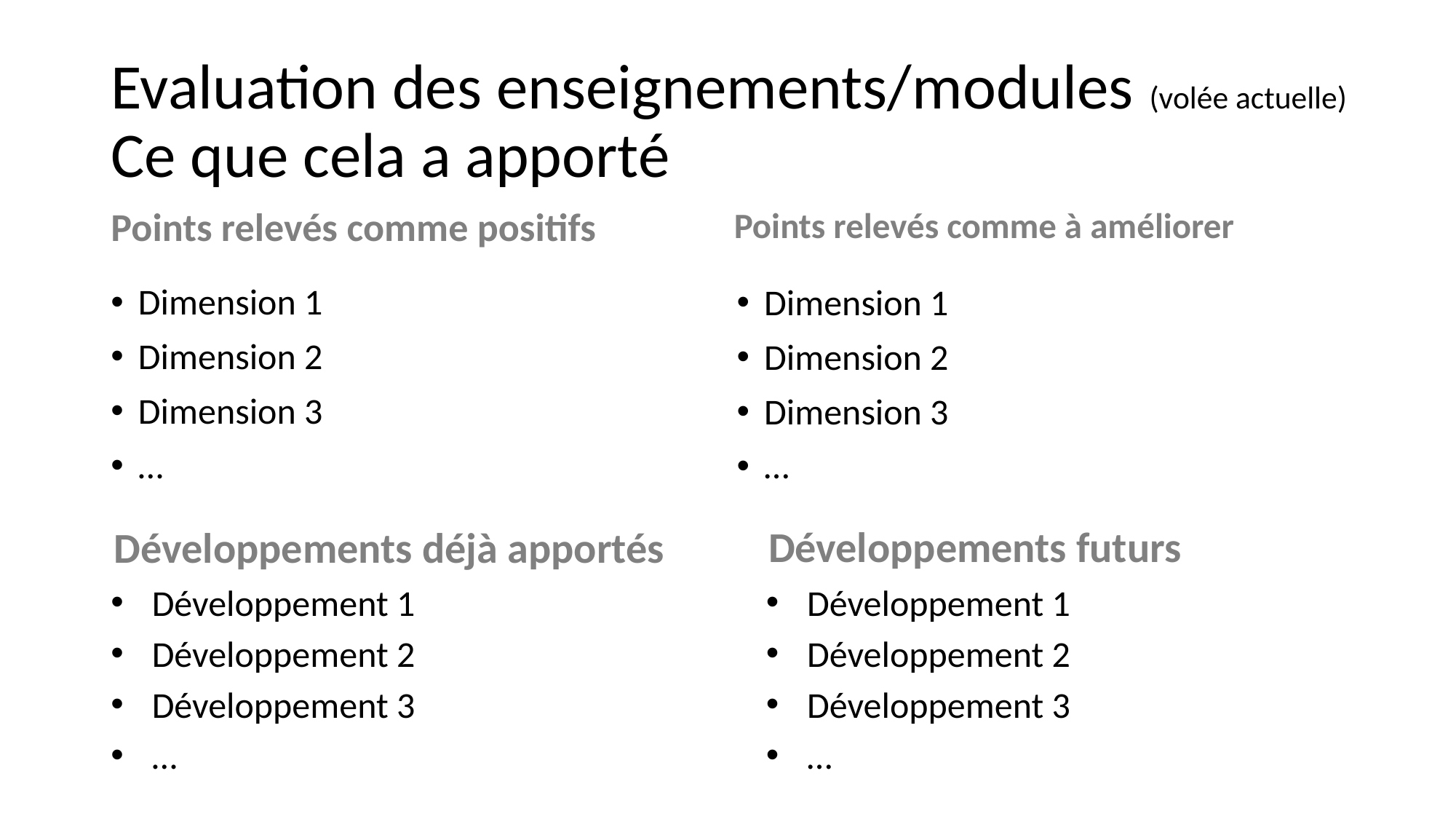

# Evaluation des enseignements/modules (volée actuelle) Ce que cela a apporté
Points relevés comme positifs
Points relevés comme à améliorer
Dimension 1
Dimension 2
Dimension 3
…
Dimension 1
Dimension 2
Dimension 3
…

Développements futurs
Développements déjà apportés
Développement 1
Développement 2
Développement 3
…

Développement 1
Développement 2
Développement 3
…